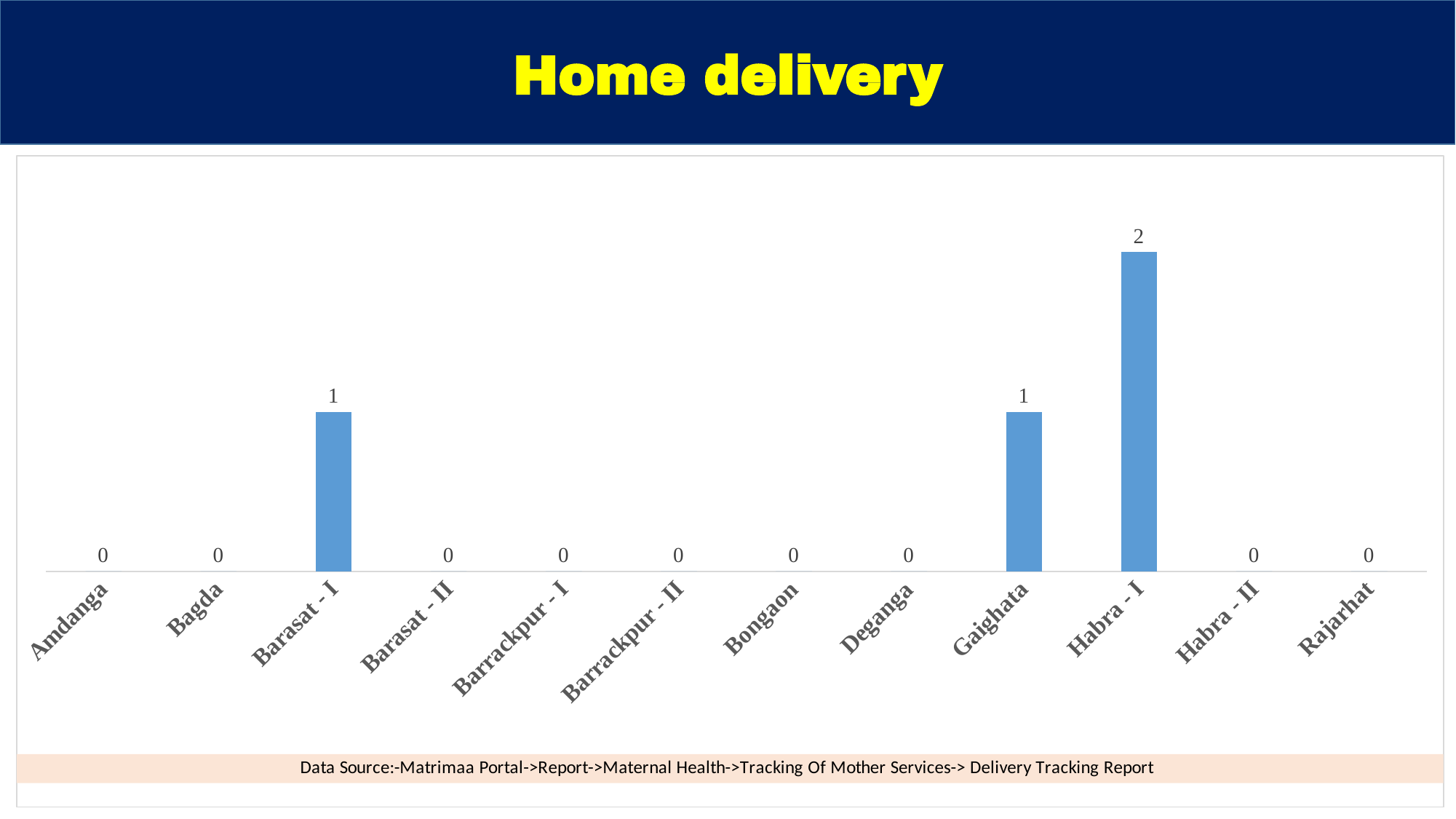

Home delivery

### Chart

| Category | Total |
|---|---|
| Amdanga | 0.0 |
| Bagda | 0.0 |
| Barasat - I | 1.0 |
| Barasat - II | 0.0 |
| Barrackpur - I | 0.0 |
| Barrackpur - II | 0.0 |
| Bongaon | 0.0 |
| Deganga | 0.0 |
| Gaighata | 1.0 |
| Habra - I | 2.0 |
| Habra - II | 0.0 |
| Rajarhat | 0.0 |